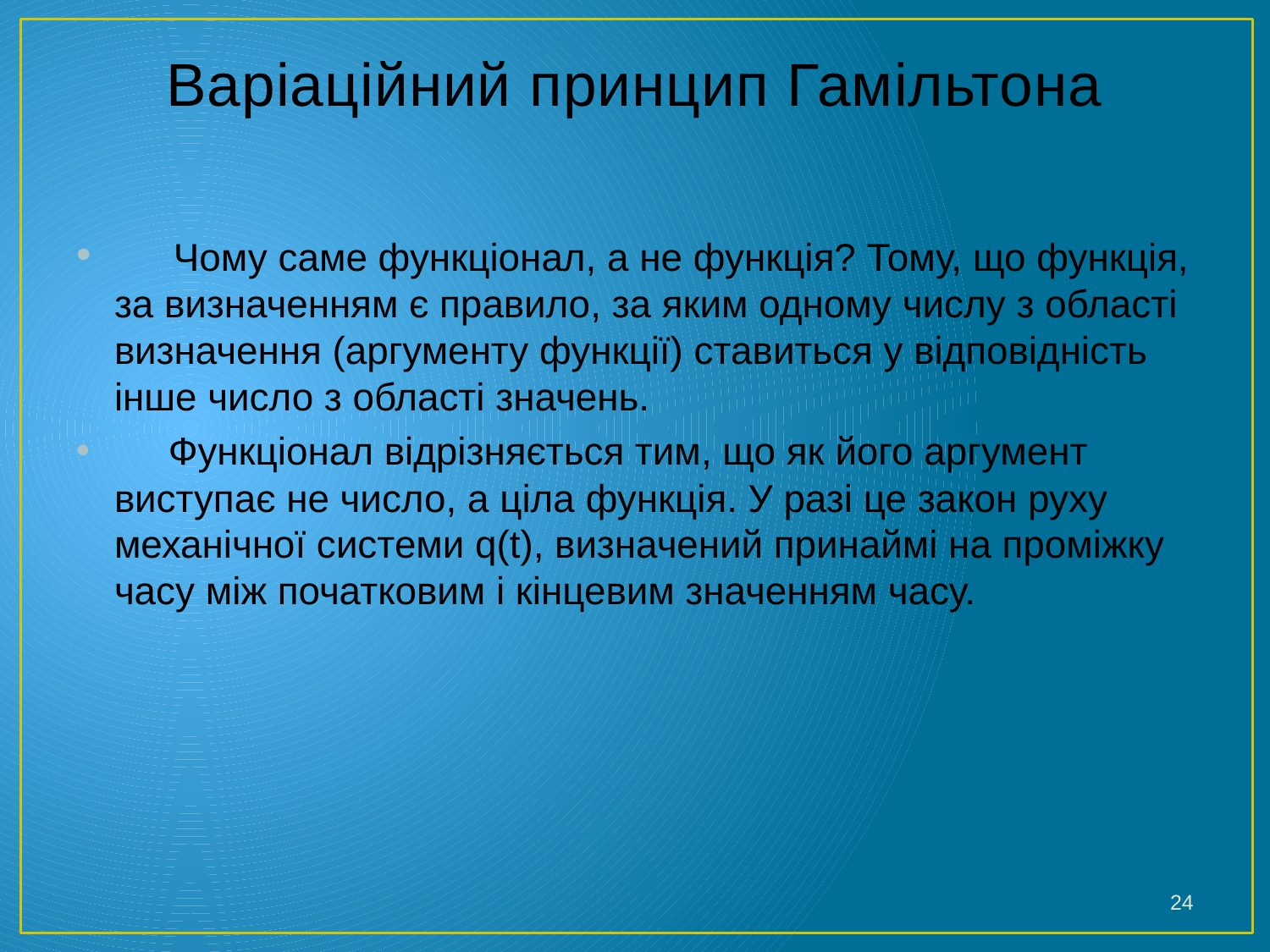

# Варіаційний принцип Гамільтона
     Чому саме функціонал, а не функція? Тому, що функція, за визначенням є правило, за яким одному числу з області визначення (аргументу функції) ставиться у відповідність інше число з області значень.
     Функціонал відрізняється тим, що як його аргумент виступає не число, а ціла функція. У разі це закон руху механічної системи q(t), визначений принаймі на проміжку часу між початковим і кінцевим значенням часу.
24